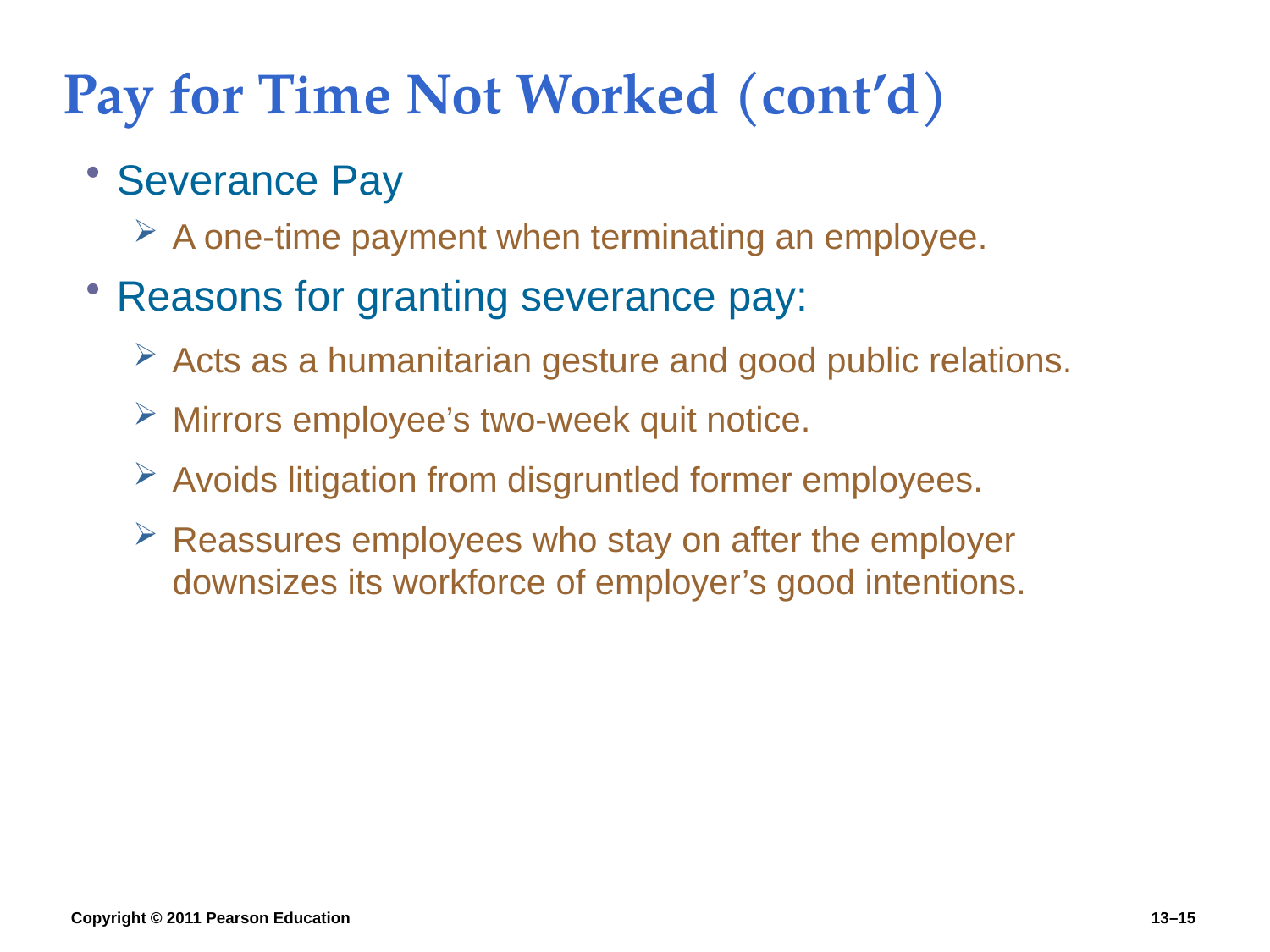

# Pay for Time Not Worked (cont’d)
Severance Pay
A one-time payment when terminating an employee.
Reasons for granting severance pay:
Acts as a humanitarian gesture and good public relations.
Mirrors employee’s two-week quit notice.
Avoids litigation from disgruntled former employees.
Reassures employees who stay on after the employer downsizes its workforce of employer’s good intentions.
Copyright © 2011 Pearson Education
13–15